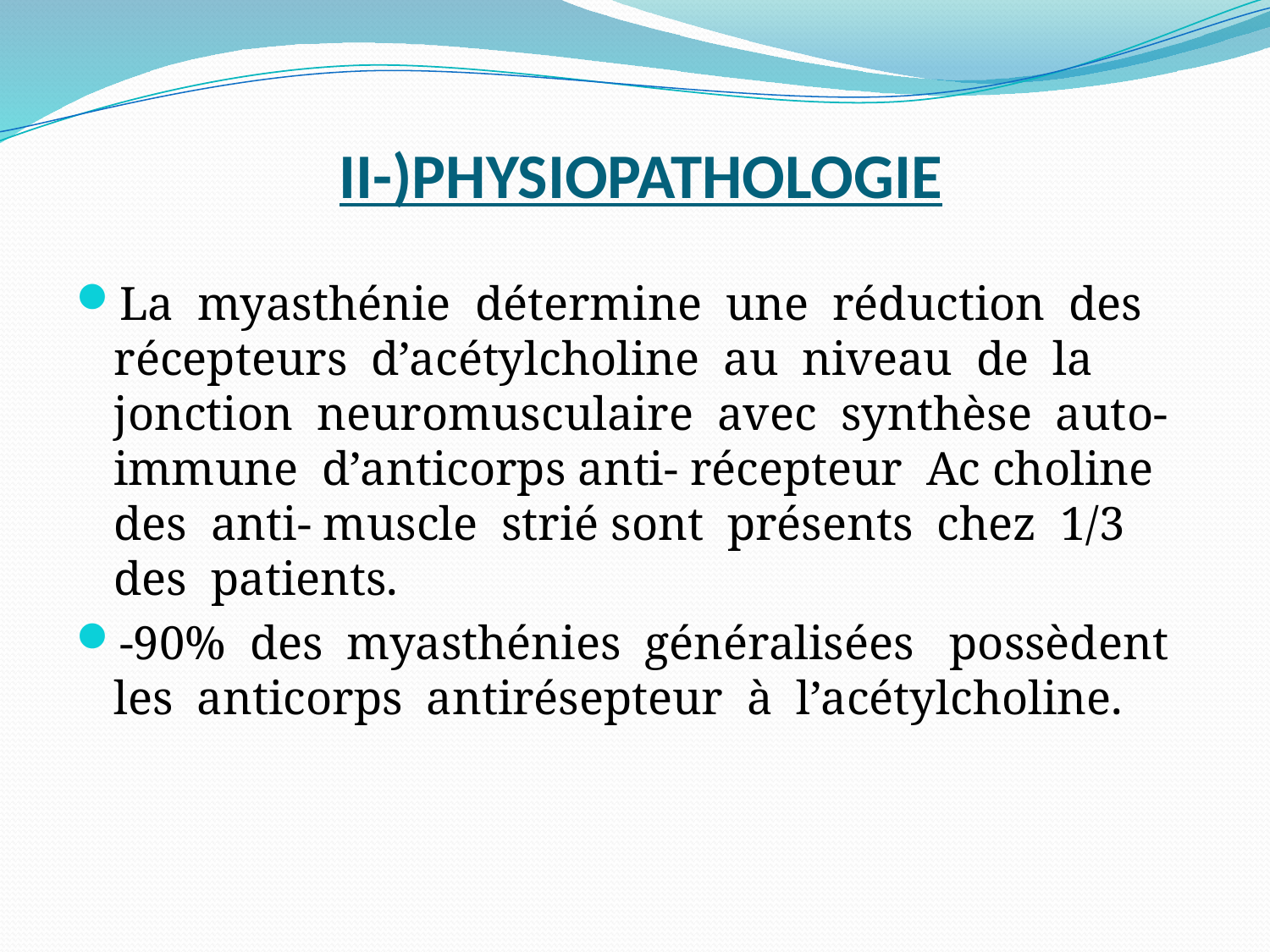

# II-)PHYSIOPATHOLOGIE
La  myasthénie  détermine  une  réduction  des  récepteurs  d’acétylcholine  au  niveau  de  la  jonction  neuromusculaire  avec  synthèse  auto-immune  d’anticorps anti- récepteur  Ac choline des  anti- muscle  strié sont  présents  chez  1/3  des  patients.
-90%  des  myasthénies  généralisées   possèdent  les  anticorps  antirésepteur  à  l’acétylcholine.